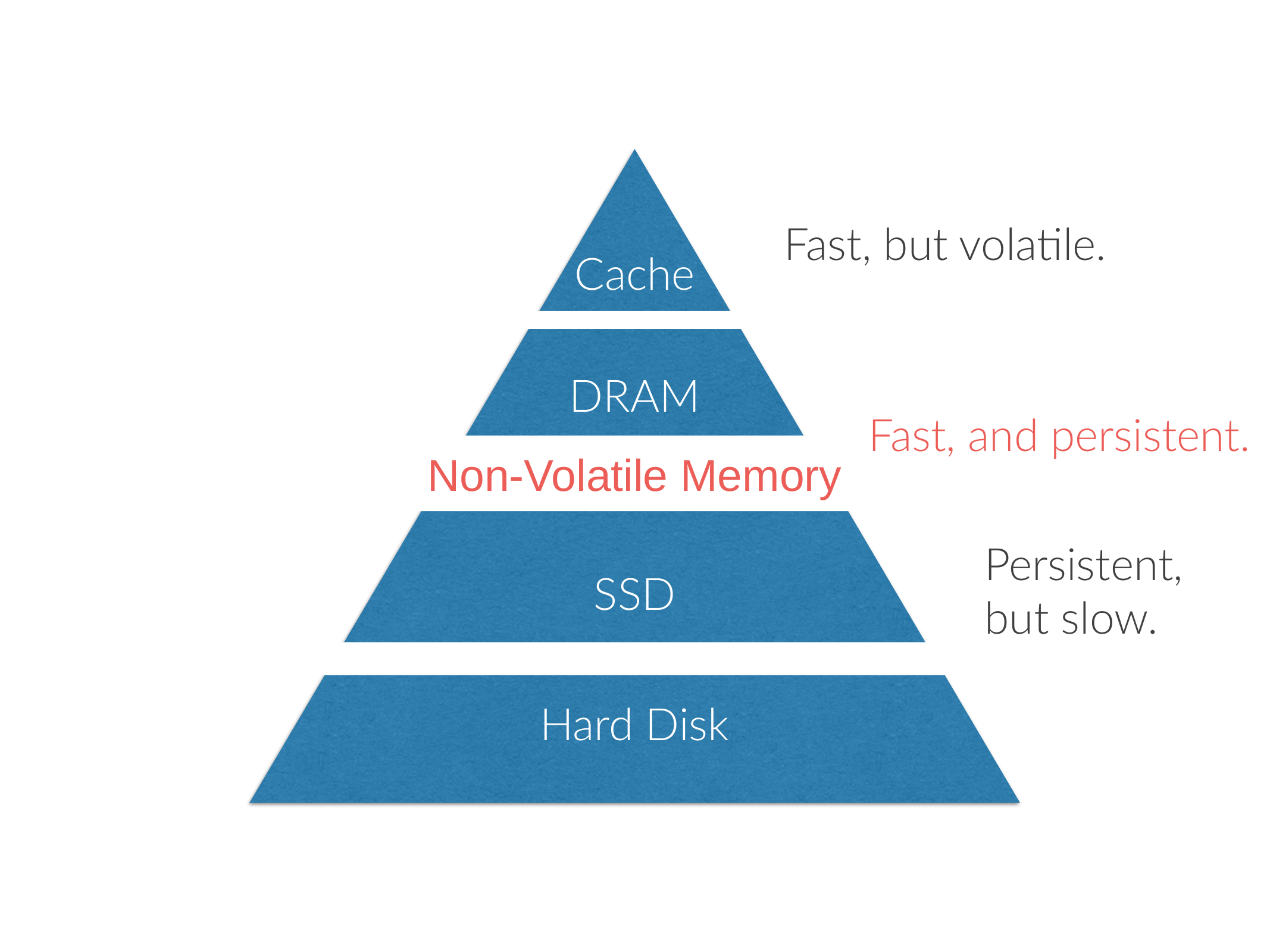

Fast, but volatile.
Cache

DRAM
Fast, and persistent.

Non-Volatile Memory
Persistent, but slow.
SSD

Hard Disk